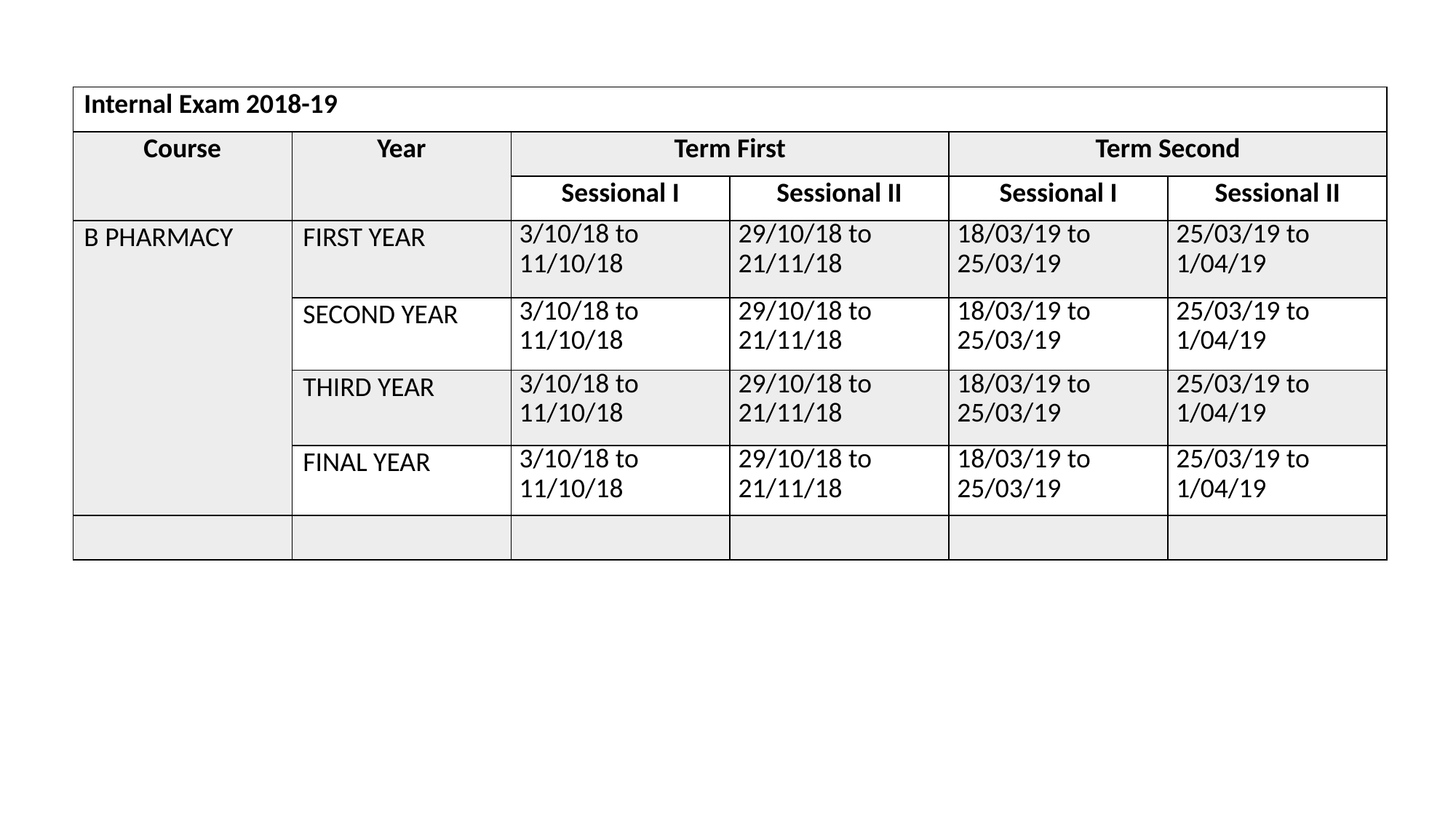

| Internal Exam 2018-19 |  |  |  |  |  |
| --- | --- | --- | --- | --- | --- |
| Course | Year | Term First |  | Term Second |  |
| Course | Year | Sessional I | Sessional II | Sessional I | Sessional II |
| B PHARMACY | FIRST YEAR | 3/10/18 to 11/10/18 | 29/10/18 to 21/11/18 | 18/03/19 to 25/03/19 | 25/03/19 to 1/04/19 |
|  | SECOND YEAR | 3/10/18 to 11/10/18 | 29/10/18 to 21/11/18 | 18/03/19 to 25/03/19 | 25/03/19 to 1/04/19 |
|  | THIRD YEAR | 3/10/18 to 11/10/18 | 29/10/18 to 21/11/18 | 18/03/19 to 25/03/19 | 25/03/19 to 1/04/19 |
|  | FINAL YEAR | 3/10/18 to 11/10/18 | 29/10/18 to 21/11/18 | 18/03/19 to 25/03/19 | 25/03/19 to 1/04/19 |
|  |  |  |  |  |  |